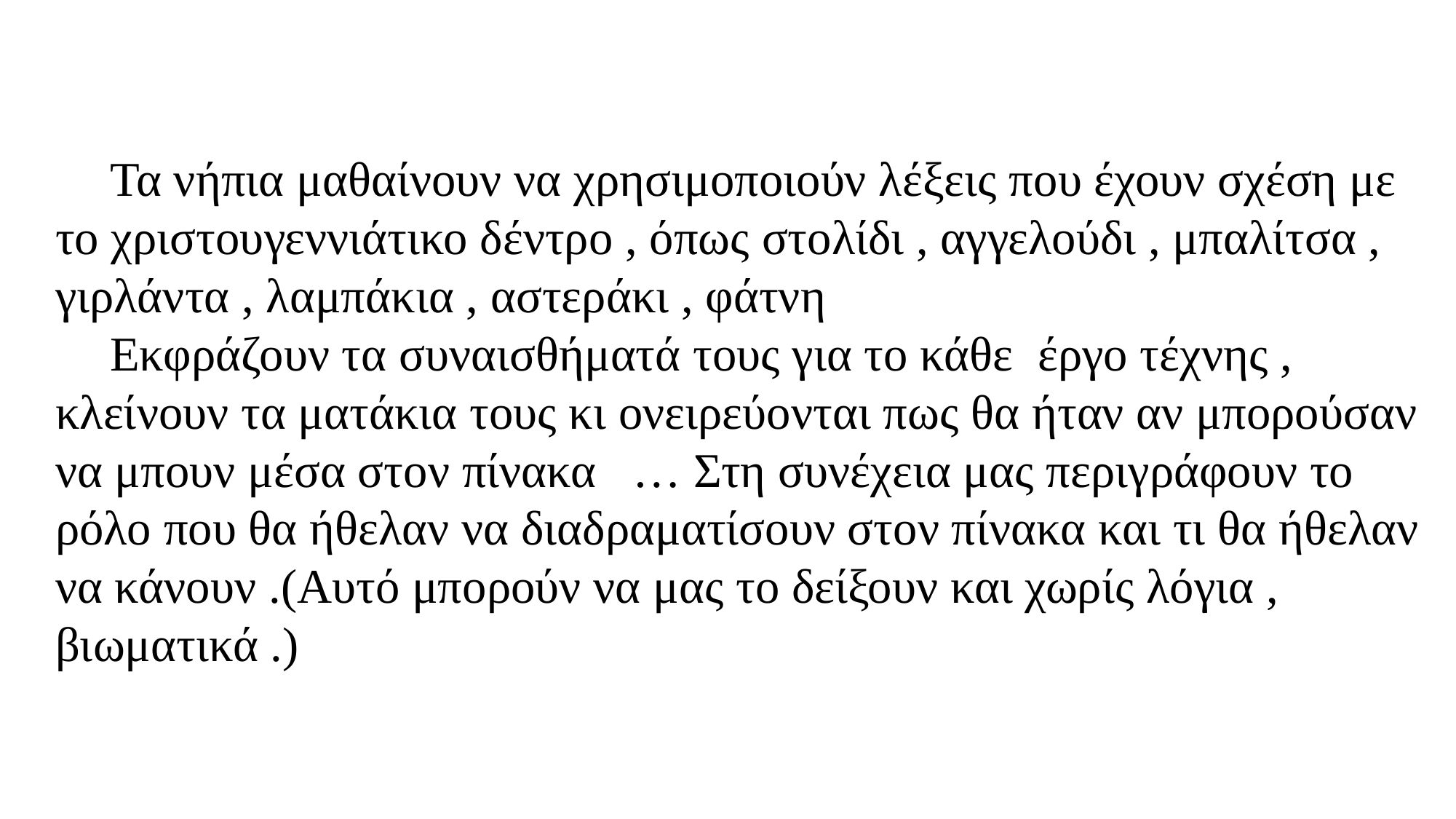

# Τα νήπια μαθαίνουν να χρησιμοποιούν λέξεις που έχουν σχέση με το χριστουγεννιάτικο δέντρο , όπως στολίδι , αγγελούδι , μπαλίτσα , γιρλάντα , λαμπάκια , αστεράκι , φάτνη
Εκφράζουν τα συναισθήματά τους για το κάθε  έργο τέχνης , κλείνουν τα ματάκια τους κι ονειρεύονται πως θα ήταν αν μπορούσαν να μπουν μέσα στον πίνακα   … Στη συνέχεια μας περιγράφουν το ρόλο που θα ήθελαν να διαδραματίσουν στον πίνακα και τι θα ήθελαν να κάνουν .(Αυτό μπορούν να μας το δείξουν και χωρίς λόγια , βιωματικά .)